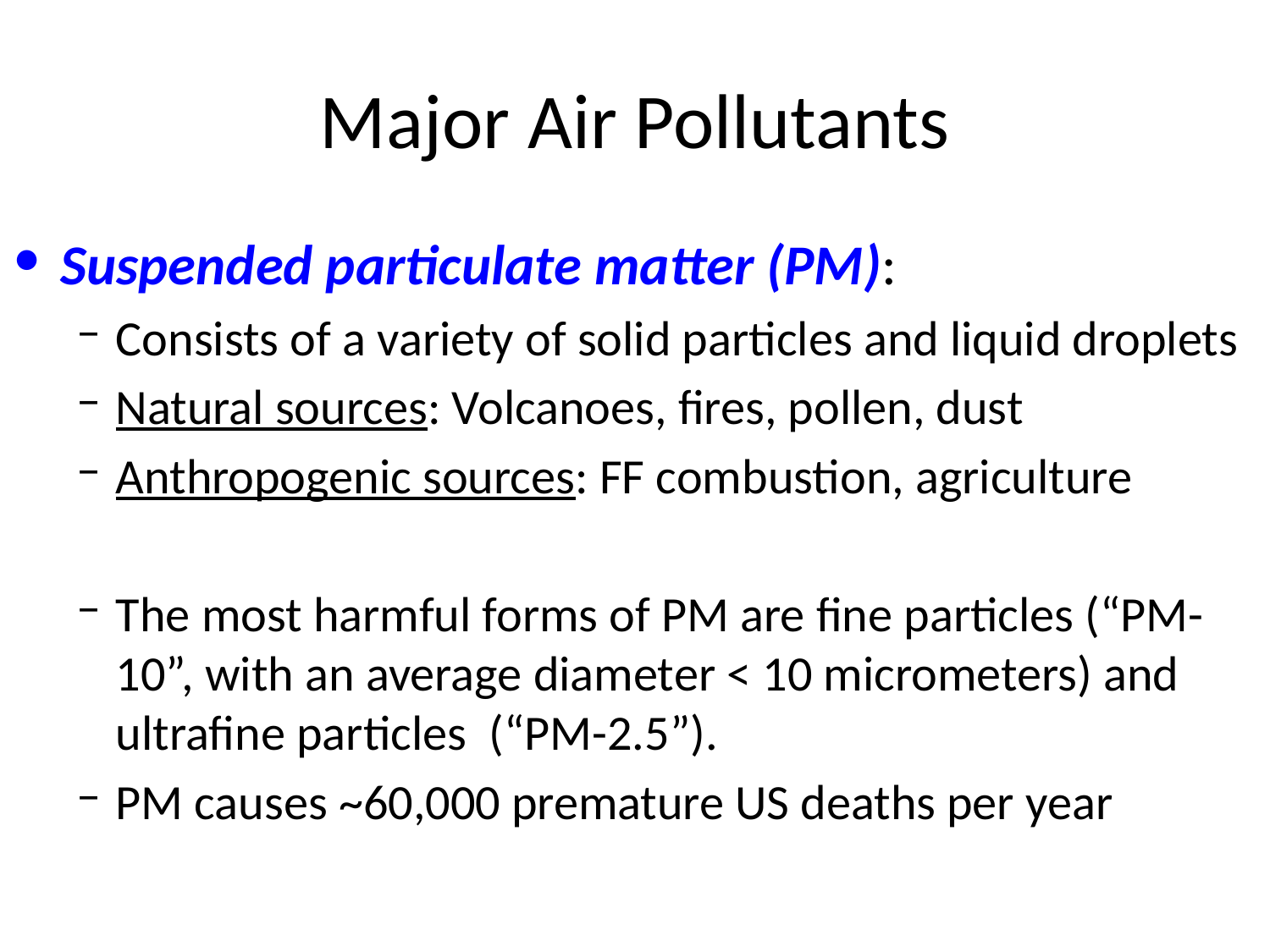

# Major Air Pollutants
Suspended particulate matter (PM):
Consists of a variety of solid particles and liquid droplets
Natural sources: Volcanoes, fires, pollen, dust
Anthropogenic sources: FF combustion, agriculture

The most harmful forms of PM are fine particles (“PM-10”, with an average diameter < 10 micrometers) and ultrafine particles  (“PM-2.5”).
PM causes ~60,000 premature US deaths per year